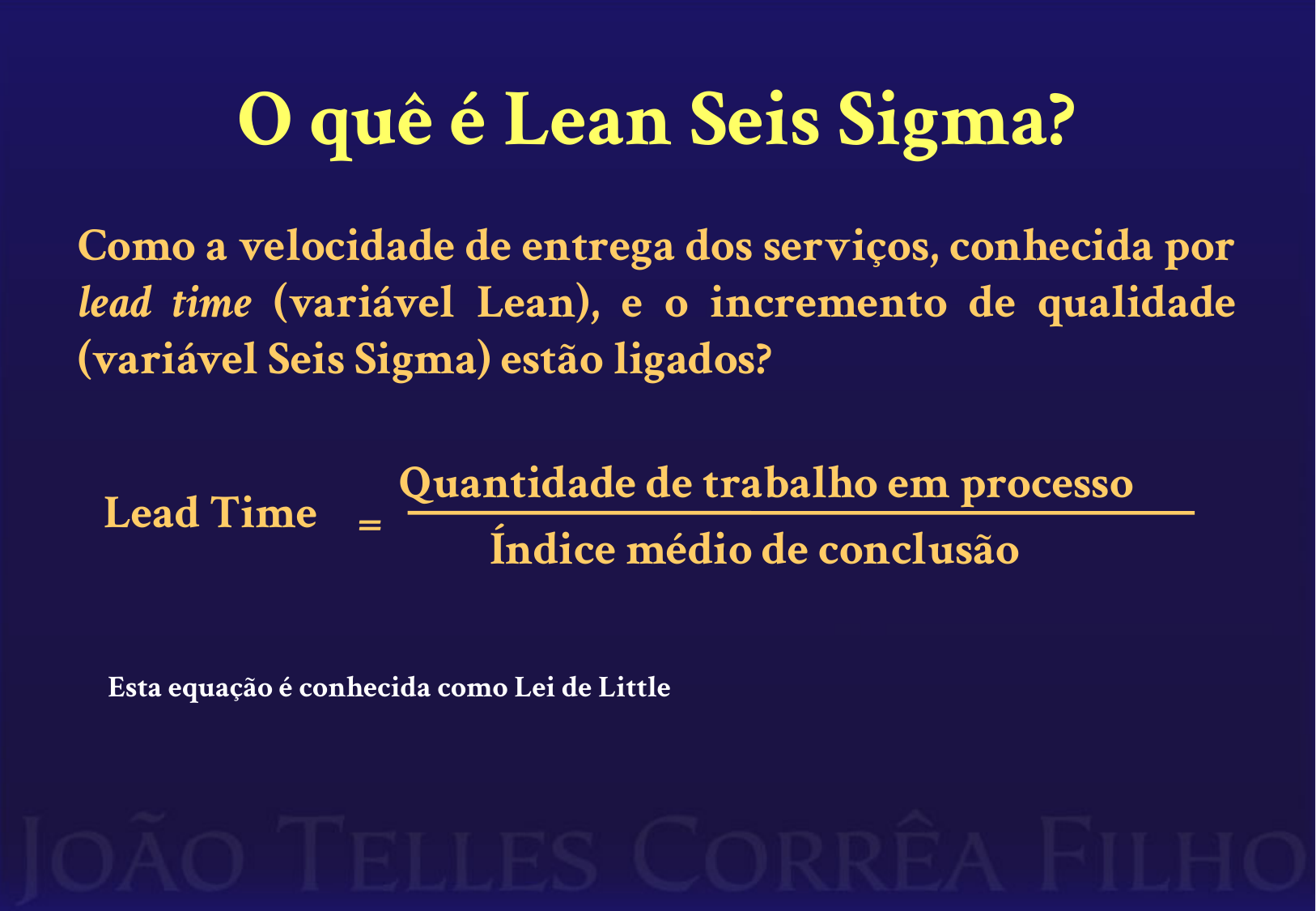

# O quê é Lean Seis Sigma?
Como a velocidade de entrega dos serviços, conhecida por lead time (variável Lean), e o incremento de qualidade (variável Seis Sigma) estão ligados?
Quantidade de trabalho em processo

Lead Time
=
Índice médio de conclusão

Esta equação é conhecida como Lei de Little